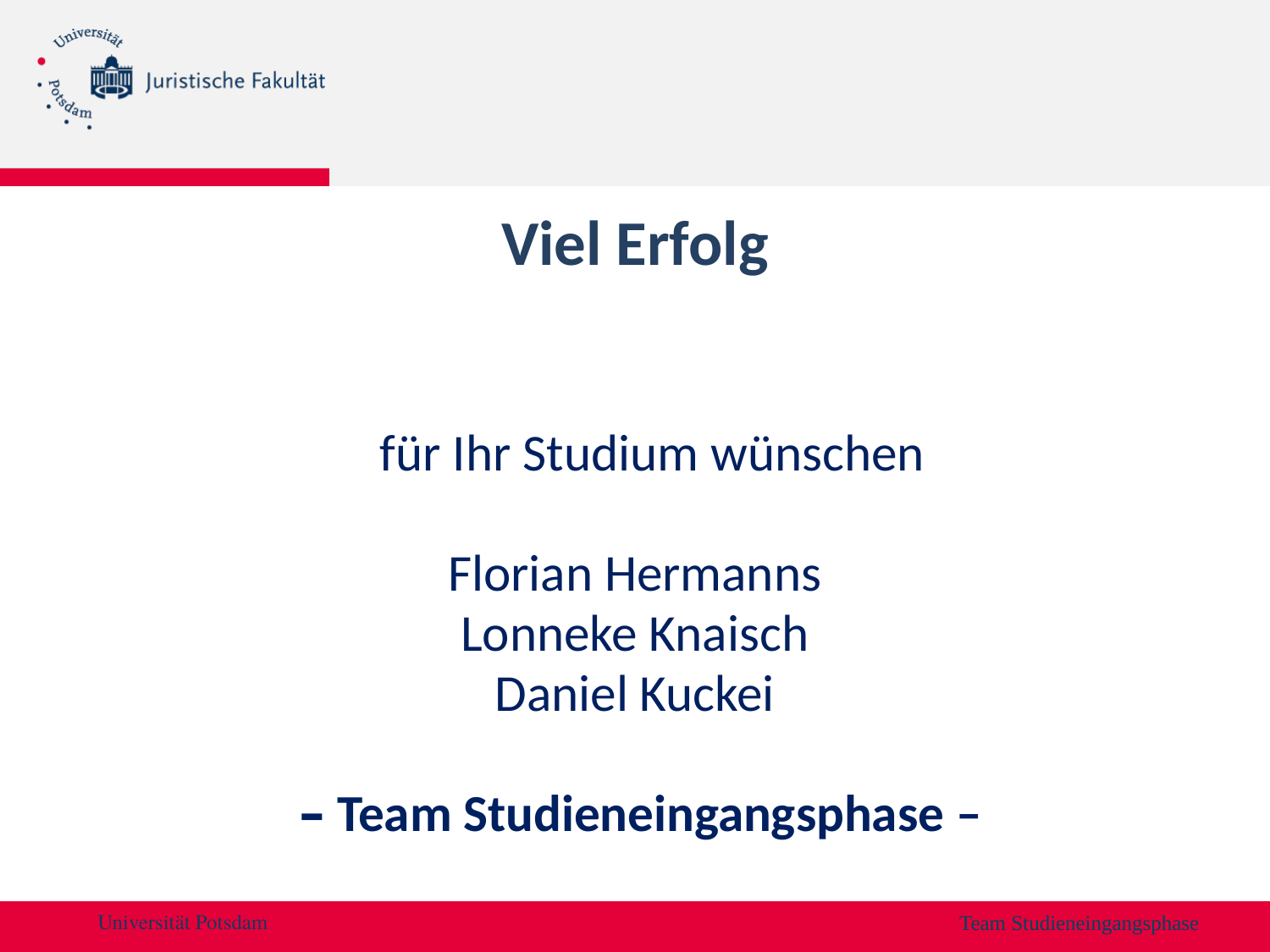

# Viel Erfolg

	für Ihr Studium wünschen

Florian Hermanns
Lonneke Knaisch
Daniel Kuckei

 – Team Studieneingangsphase –

Team Studieneingangsphase